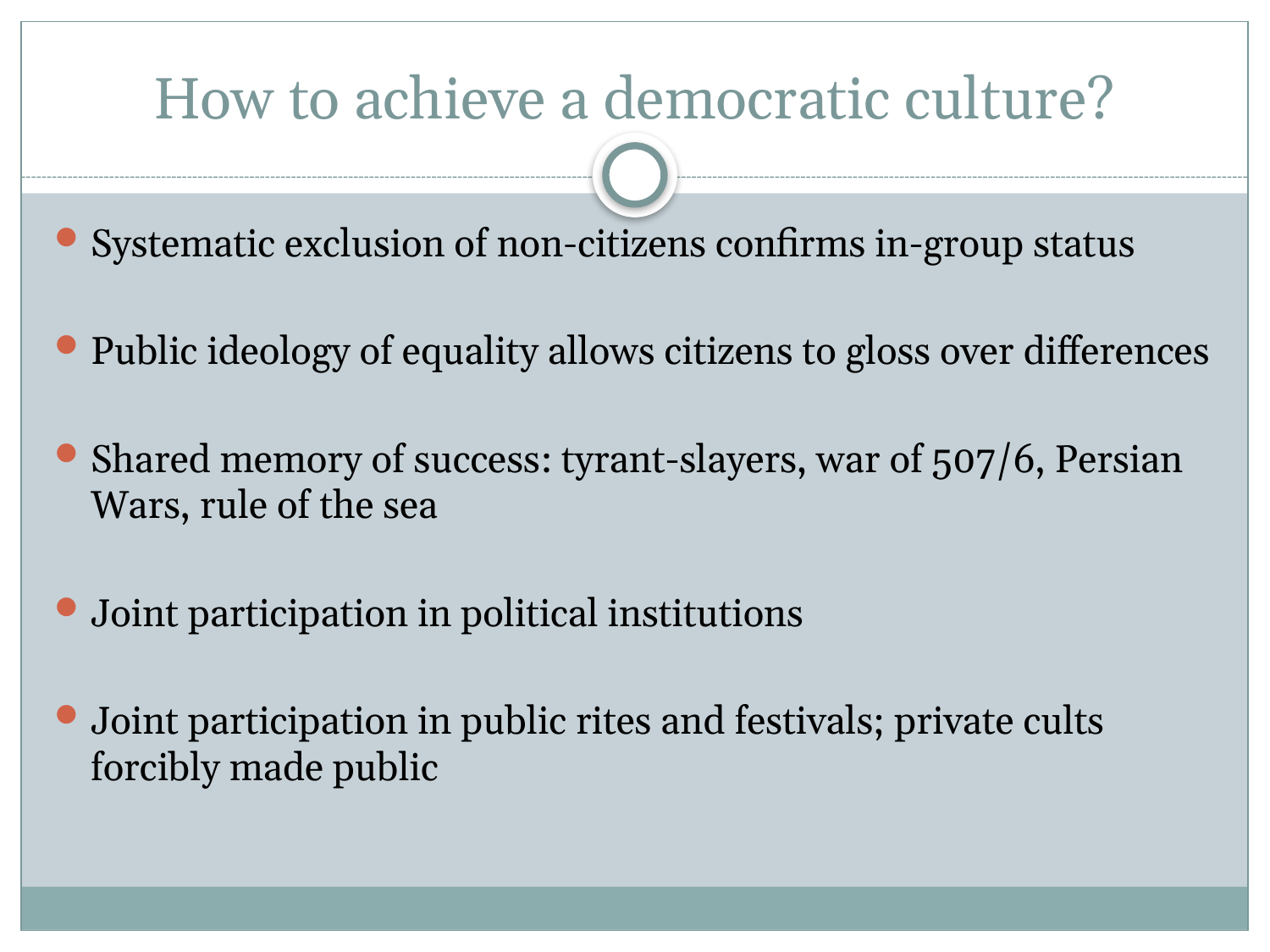

# How to achieve a democratic culture?
Systematic exclusion of non-citizens confirms in-group status

Public ideology of equality allows citizens to gloss over differences

Shared memory of success: tyrant-slayers, war of 507/6, Persian Wars, rule of the sea

Joint participation in political institutions

Joint participation in public rites and festivals; private cults forcibly made public